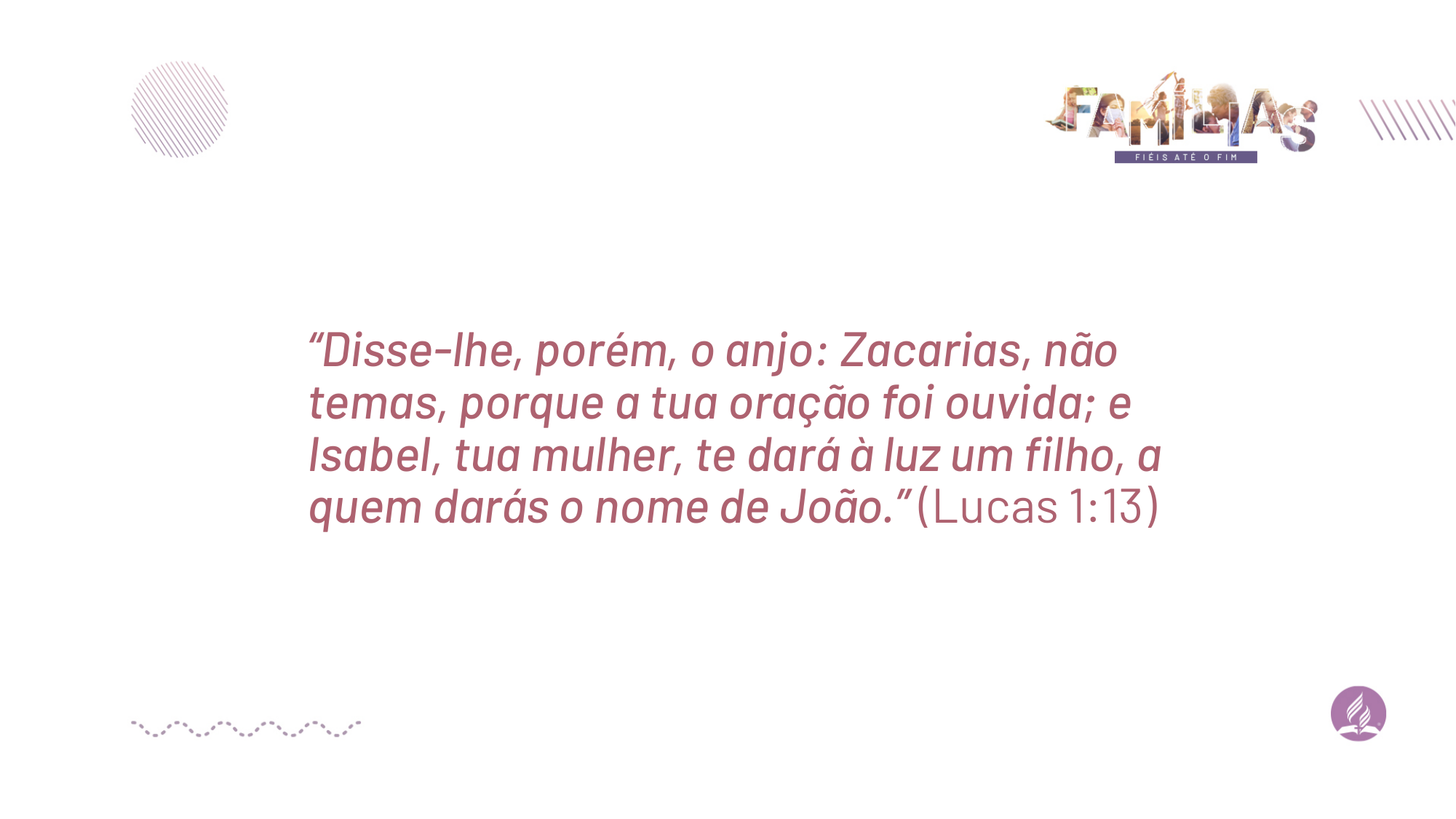

“Disse-lhe, porém, o anjo: Zacarias, não temas, porque a tua oração foi ouvida; e Isabel, tua mulher, te dará à luz um filho, a quem darás o nome de João.” (Lucas 1:13)